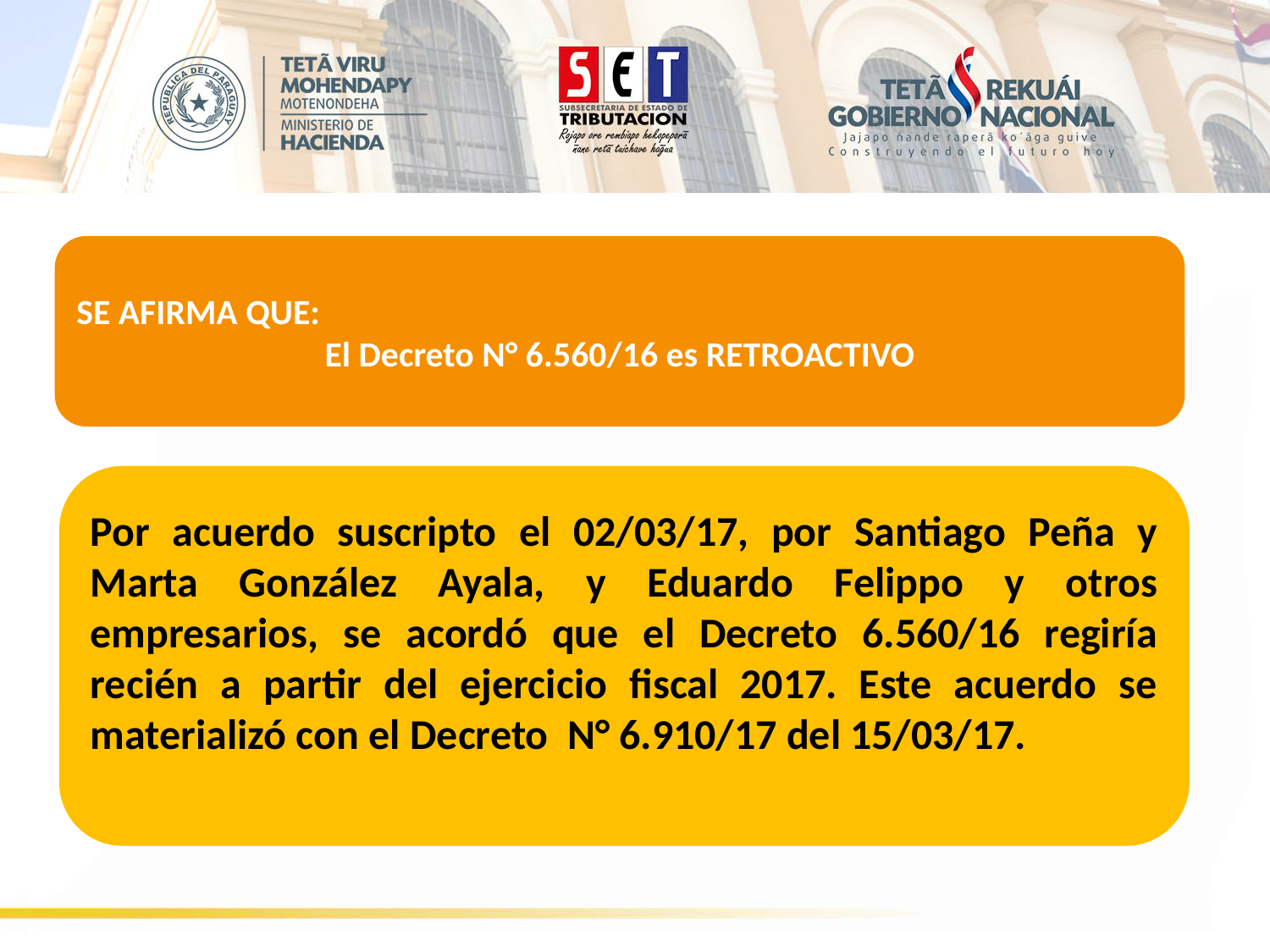

#
SE AFIRMA QUE:
El Decreto N° 6.560/16 es RETROACTIVO
Por acuerdo suscripto el 02/03/17, por Santiago Peña y Marta González Ayala, y Eduardo Felippo y otros empresarios, se acordó que el Decreto 6.560/16 regiría recién a partir del ejercicio fiscal 2017. Este acuerdo se materializó con el Decreto  N° 6.910/17 del 15/03/17.